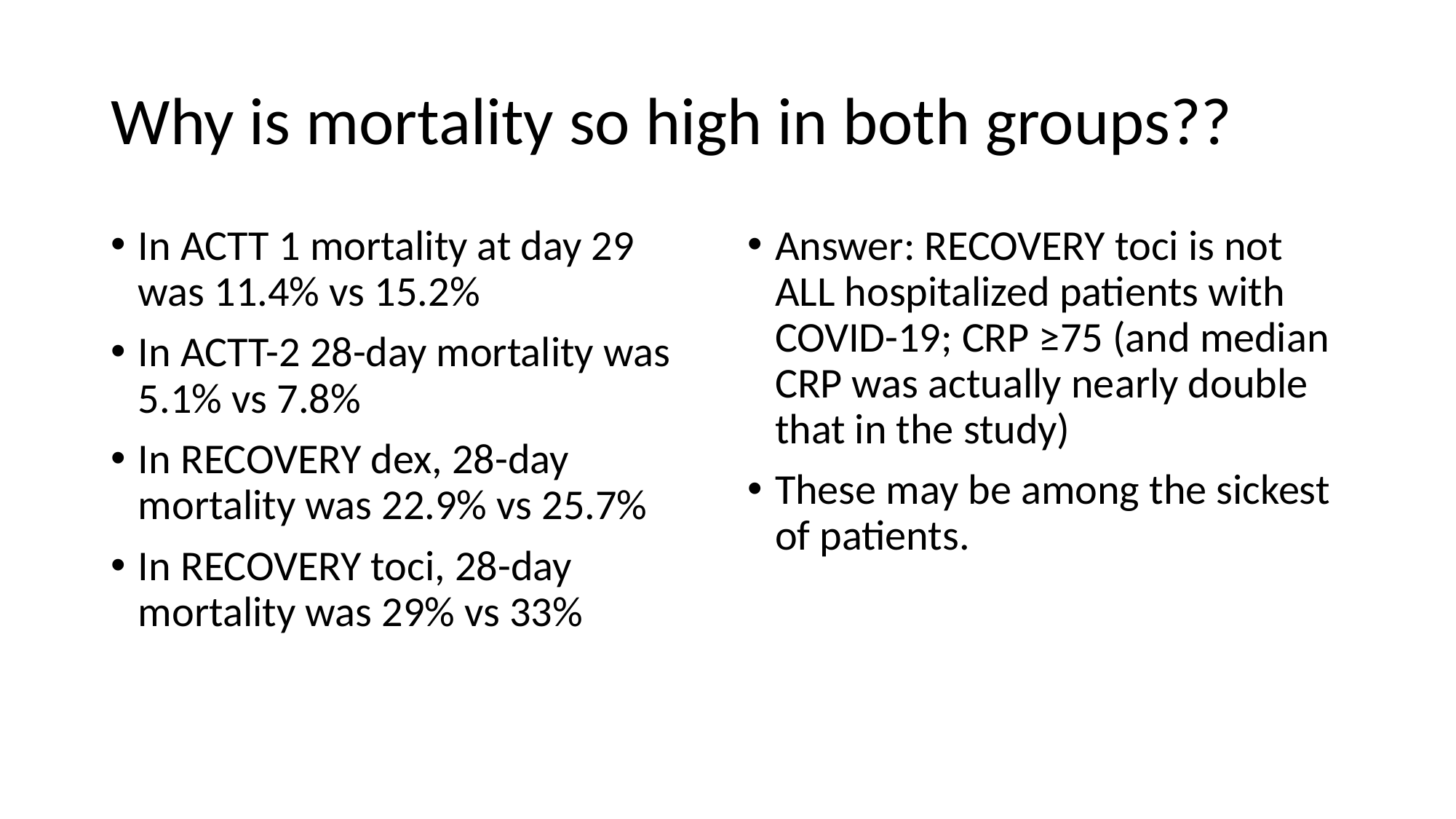

# Why is mortality so high in both groups??
In ACTT 1 mortality at day 29 was 11.4% vs 15.2%
In ACTT-2 28-day mortality was 5.1% vs 7.8%
In RECOVERY dex, 28-day mortality was 22.9% vs 25.7%
In RECOVERY toci, 28-day mortality was 29% vs 33%
Answer: RECOVERY toci is not ALL hospitalized patients with COVID-19; CRP ≥75 (and median CRP was actually nearly double that in the study)
These may be among the sickest of patients.